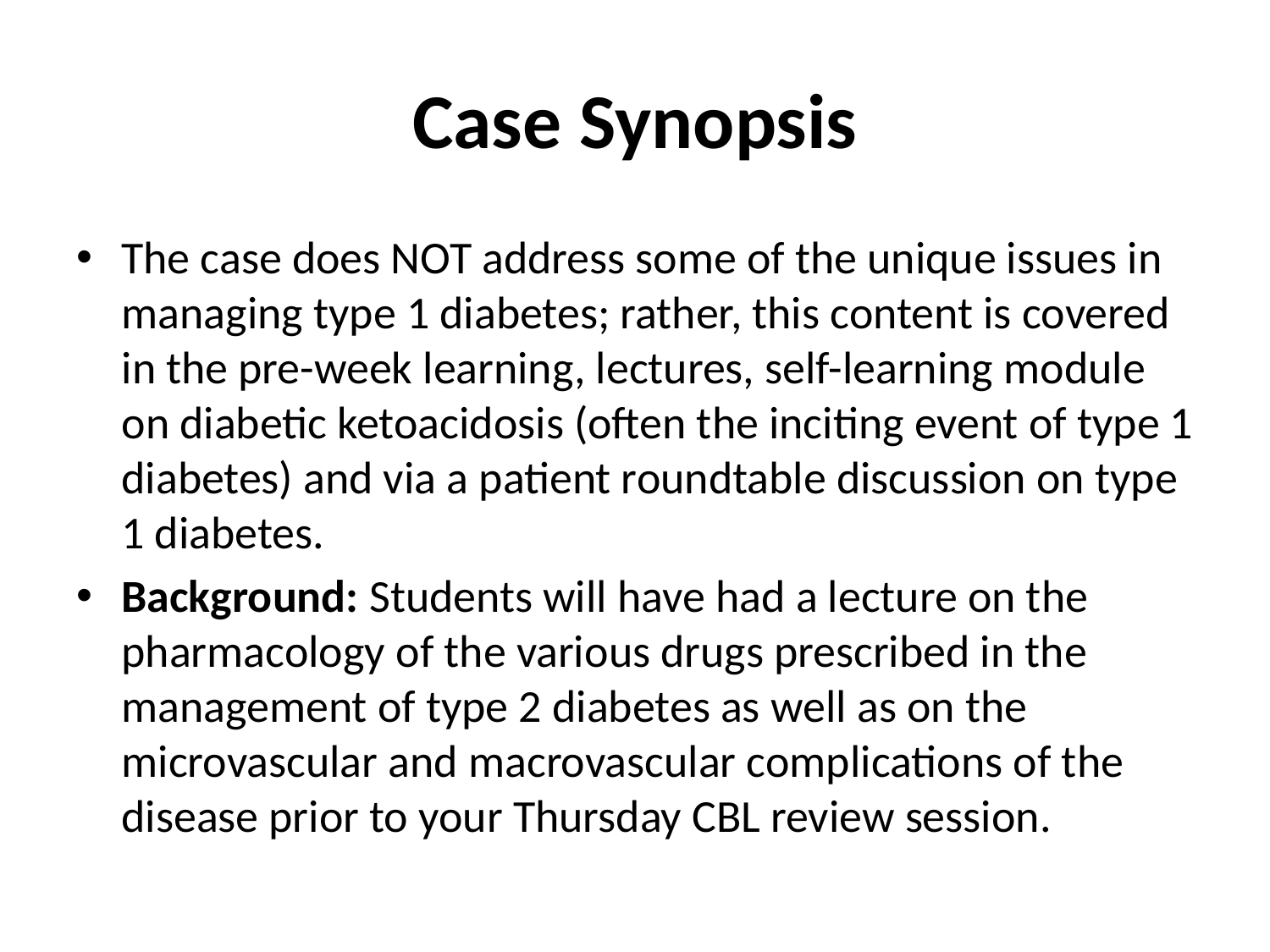

# Case Synopsis
The case does NOT address some of the unique issues in managing type 1 diabetes; rather, this content is covered in the pre-week learning, lectures, self-learning module on diabetic ketoacidosis (often the inciting event of type 1 diabetes) and via a patient roundtable discussion on type 1 diabetes.
Background: Students will have had a lecture on the pharmacology of the various drugs prescribed in the management of type 2 diabetes as well as on the microvascular and macrovascular complications of the disease prior to your Thursday CBL review session.